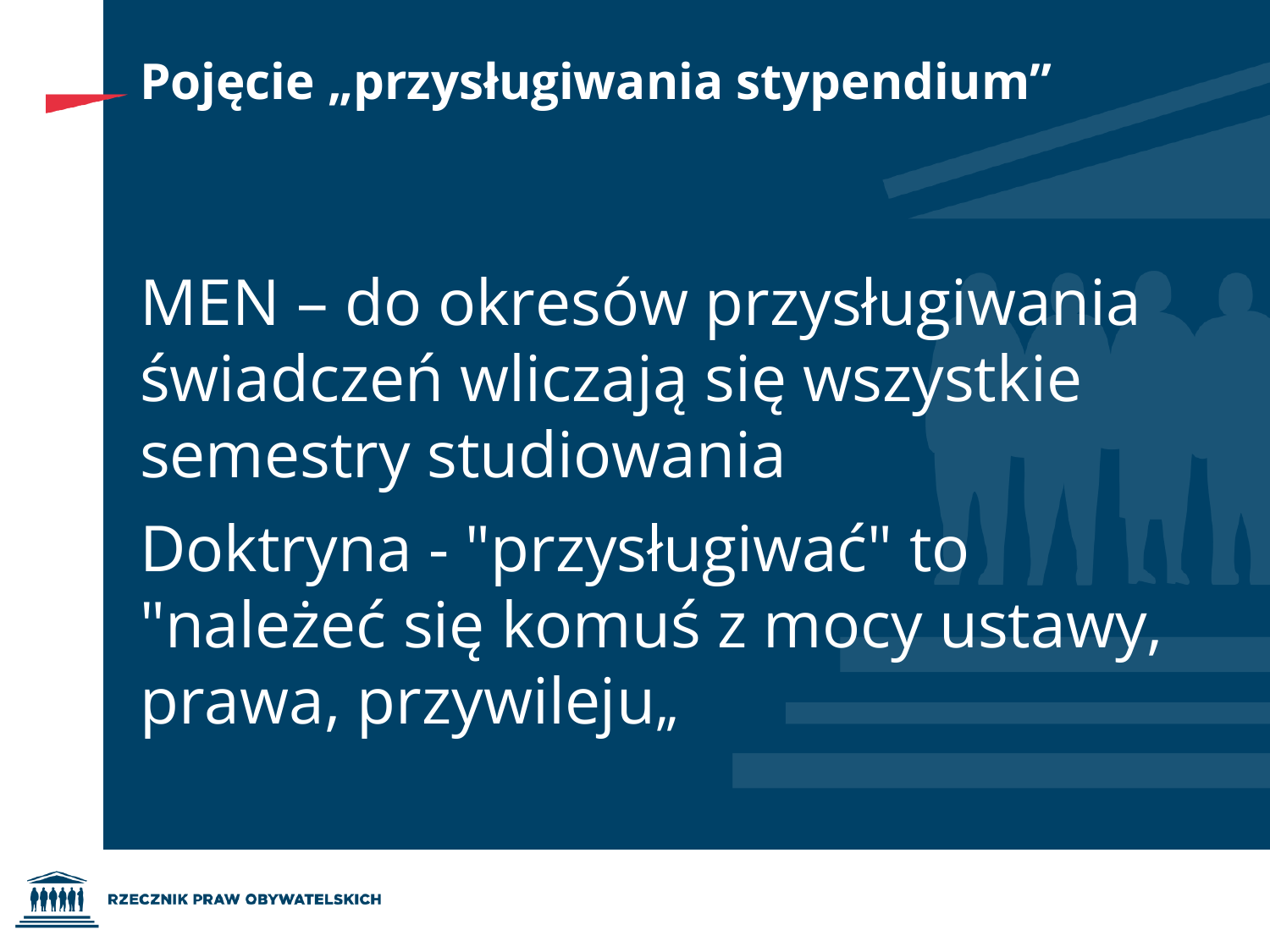

# Pojęcie „przysługiwania stypendium”

MEN – do okresów przysługiwania świadczeń wliczają się wszystkie semestry studiowania
Doktryna - "przysługiwać" to "należeć się komuś z mocy ustawy, prawa, przywileju„